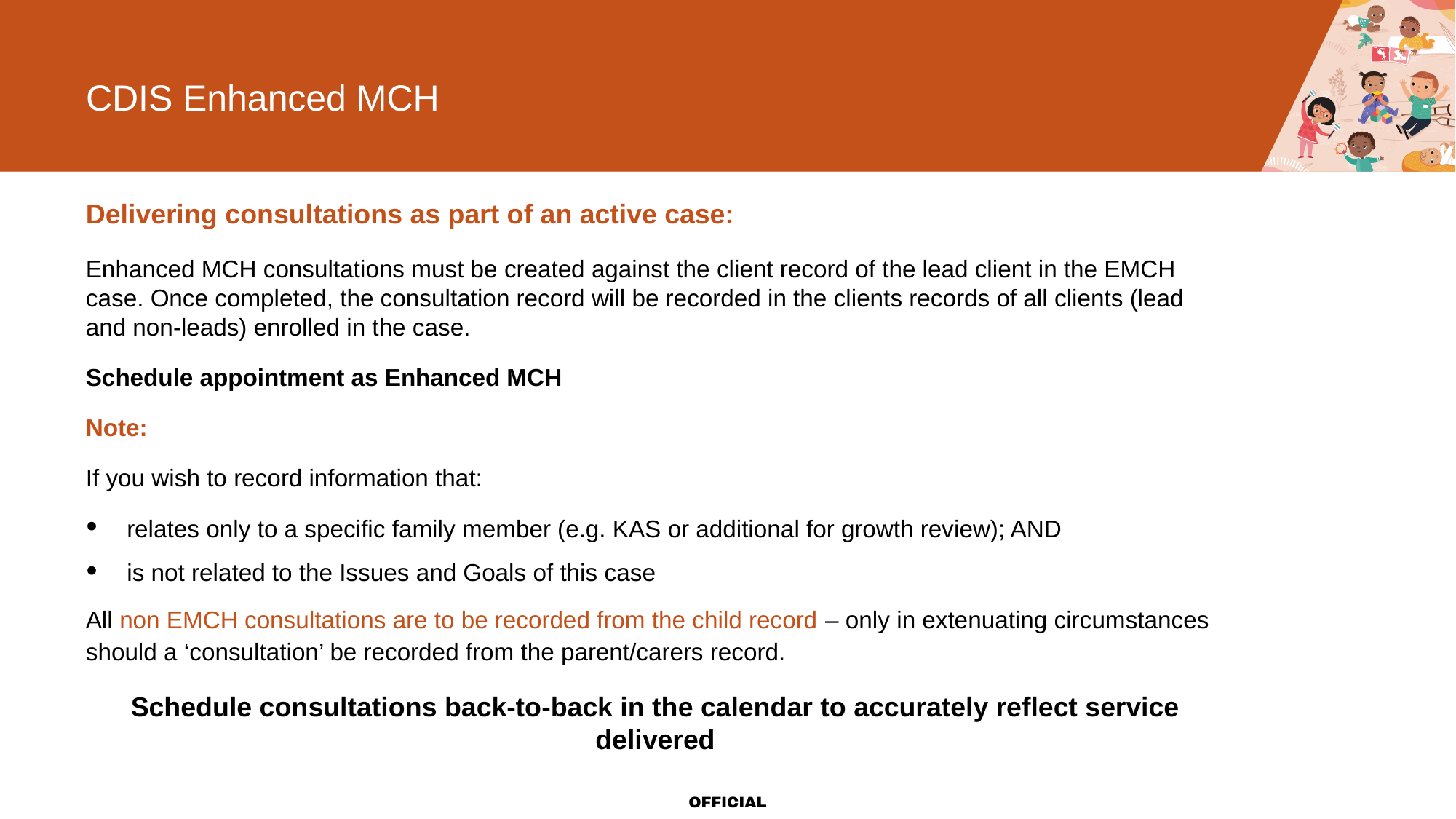

# CDIS Enhanced MCH
Delivering consultations as part of an active case:
Enhanced MCH consultations must be created against the client record of the lead client in the EMCH case. Once completed, the consultation record will be recorded in the clients records of all clients (lead and non-leads) enrolled in the case.
Schedule appointment as Enhanced MCH
Note:
If you wish to record information that:
relates only to a specific family member (e.g. KAS or additional for growth review); AND
is not related to the Issues and Goals of this case
All non EMCH consultations are to be recorded from the child record – only in extenuating circumstances should a ‘consultation’ be recorded from the parent/carers record.
Schedule consultations back-to-back in the calendar to accurately reflect service delivered